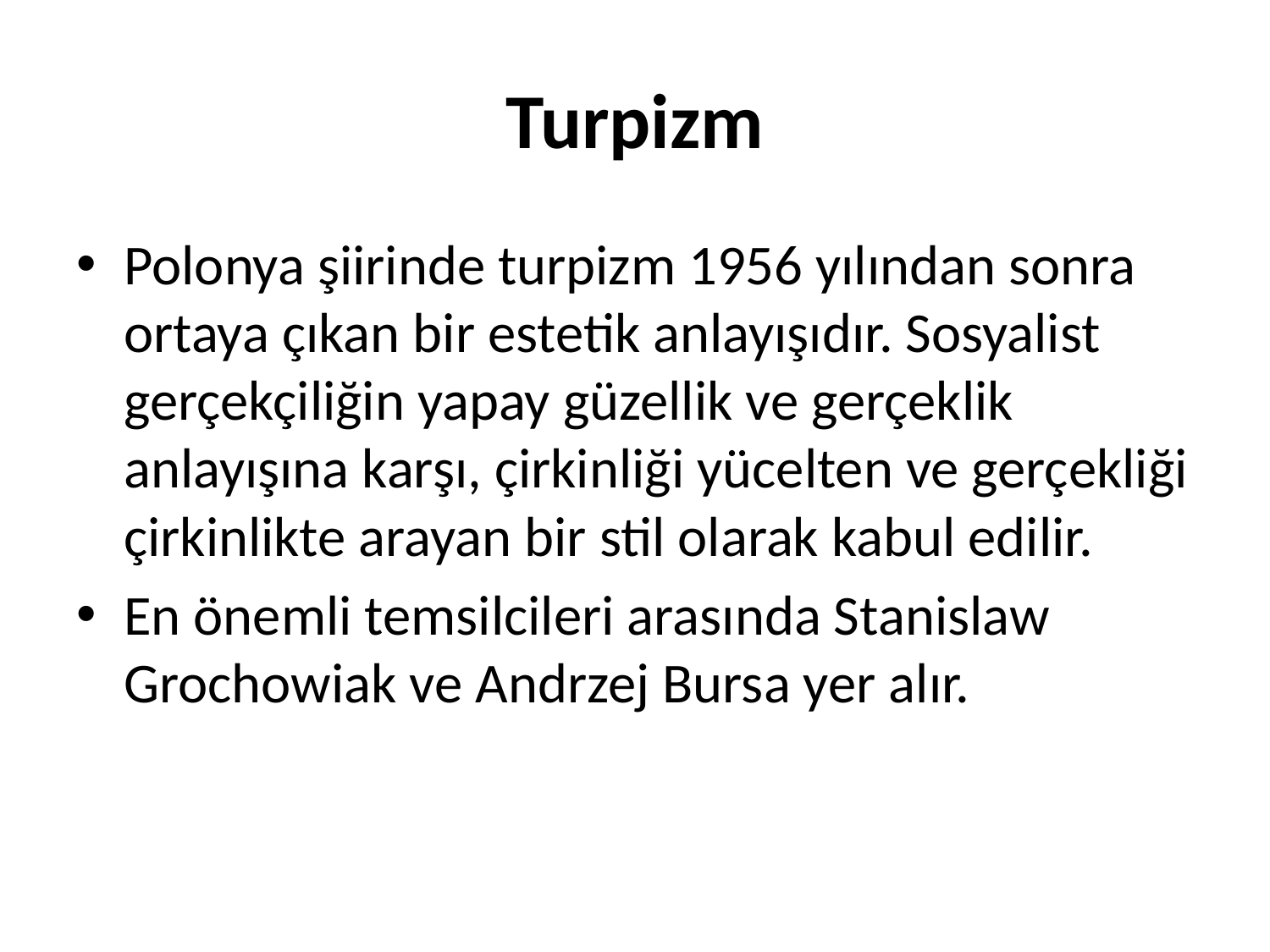

# Turpizm
Polonya şiirinde turpizm 1956 yılından sonra ortaya çıkan bir estetik anlayışıdır. Sosyalist gerçekçiliğin yapay güzellik ve gerçeklik anlayışına karşı, çirkinliği yücelten ve gerçekliği çirkinlikte arayan bir stil olarak kabul edilir.
En önemli temsilcileri arasında Stanislaw Grochowiak ve Andrzej Bursa yer alır.